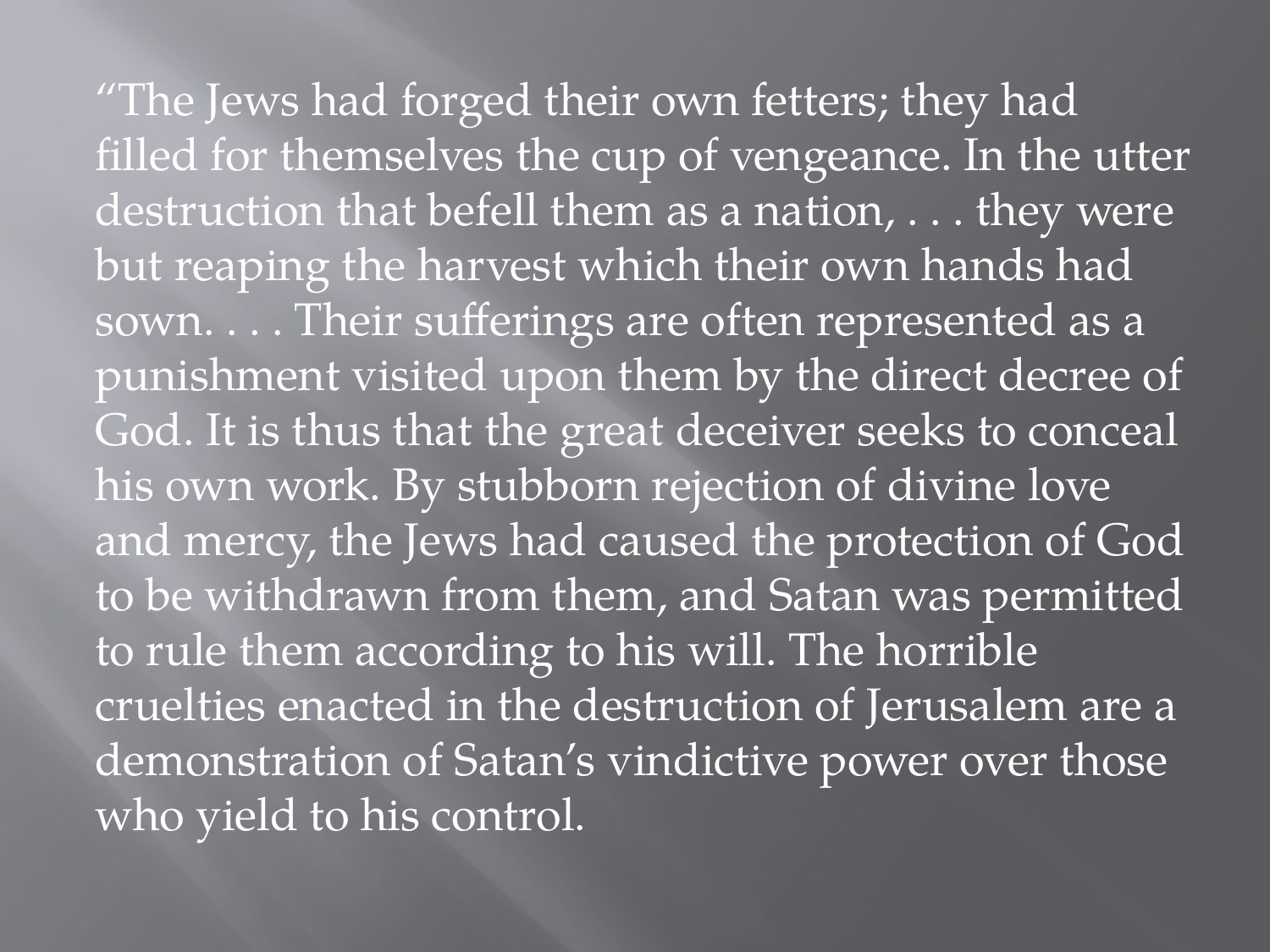

“The Jews had forged their own fetters; they had filled for themselves the cup of vengeance. In the utter destruction that befell them as a nation, . . . they were but reaping the harvest which their own hands had sown. . . . Their sufferings are often represented as a punishment visited upon them by the direct decree of God. It is thus that the great deceiver seeks to conceal his own work. By stubborn rejection of divine love and mercy, the Jews had caused the protection of God to be withdrawn from them, and Satan was permitted to rule them according to his will. The horrible cruelties enacted in the destruction of Jerusalem are a demonstration of Satan’s vindictive power over those who yield to his control.